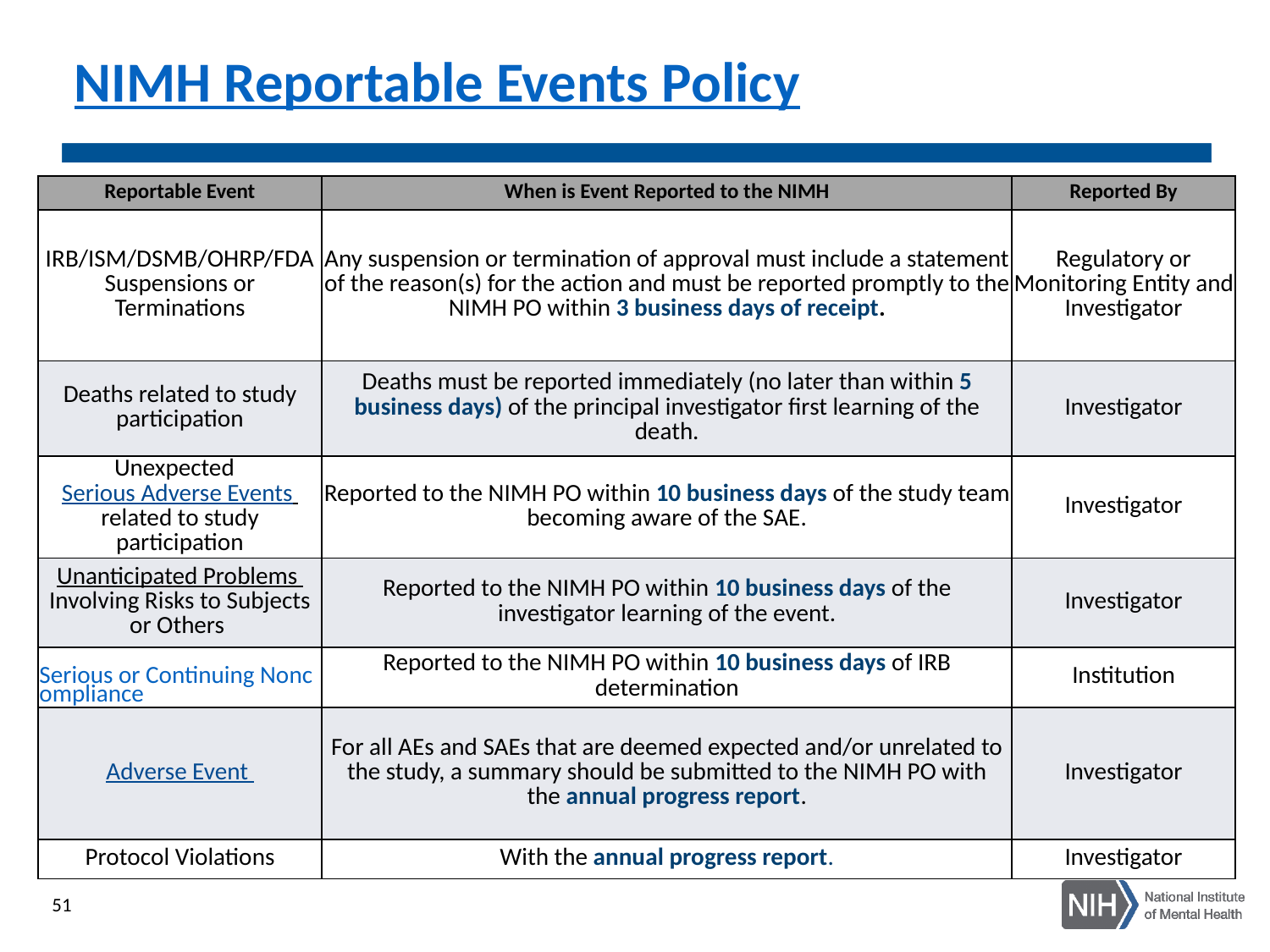

# NIMH Reportable Events Policy
| Reportable Event | When is Event Reported to the NIMH | Reported By |
| --- | --- | --- |
| IRB/ISM/DSMB/OHRP/FDA Suspensions or Terminations | Any suspension or termination of approval must include a statement of the reason(s) for the action and must be reported promptly to the NIMH PO within 3 business days of receipt. | Regulatory or Monitoring Entity and Investigator |
| Deaths related to study participation | Deaths must be reported immediately (no later than within 5 business days) of the principal investigator first learning of the death. | Investigator |
| Unexpected  Serious Adverse Events related to study participation | Reported to the NIMH PO within 10 business days of the study team becoming aware of the SAE. | Investigator |
| Unanticipated Problems Involving Risks to Subjects or Others | Reported to the NIMH PO within 10 business days of the investigator learning of the event. | Investigator |
| Serious or Continuing Noncompliance | Reported to the NIMH PO within 10 business days of IRB determination | Institution |
| Adverse Event | For all AEs and SAEs that are deemed expected and/or unrelated to the study, a summary should be submitted to the NIMH PO with the annual progress report. | Investigator |
| Protocol Violations | With the annual progress report. | Investigator |
51